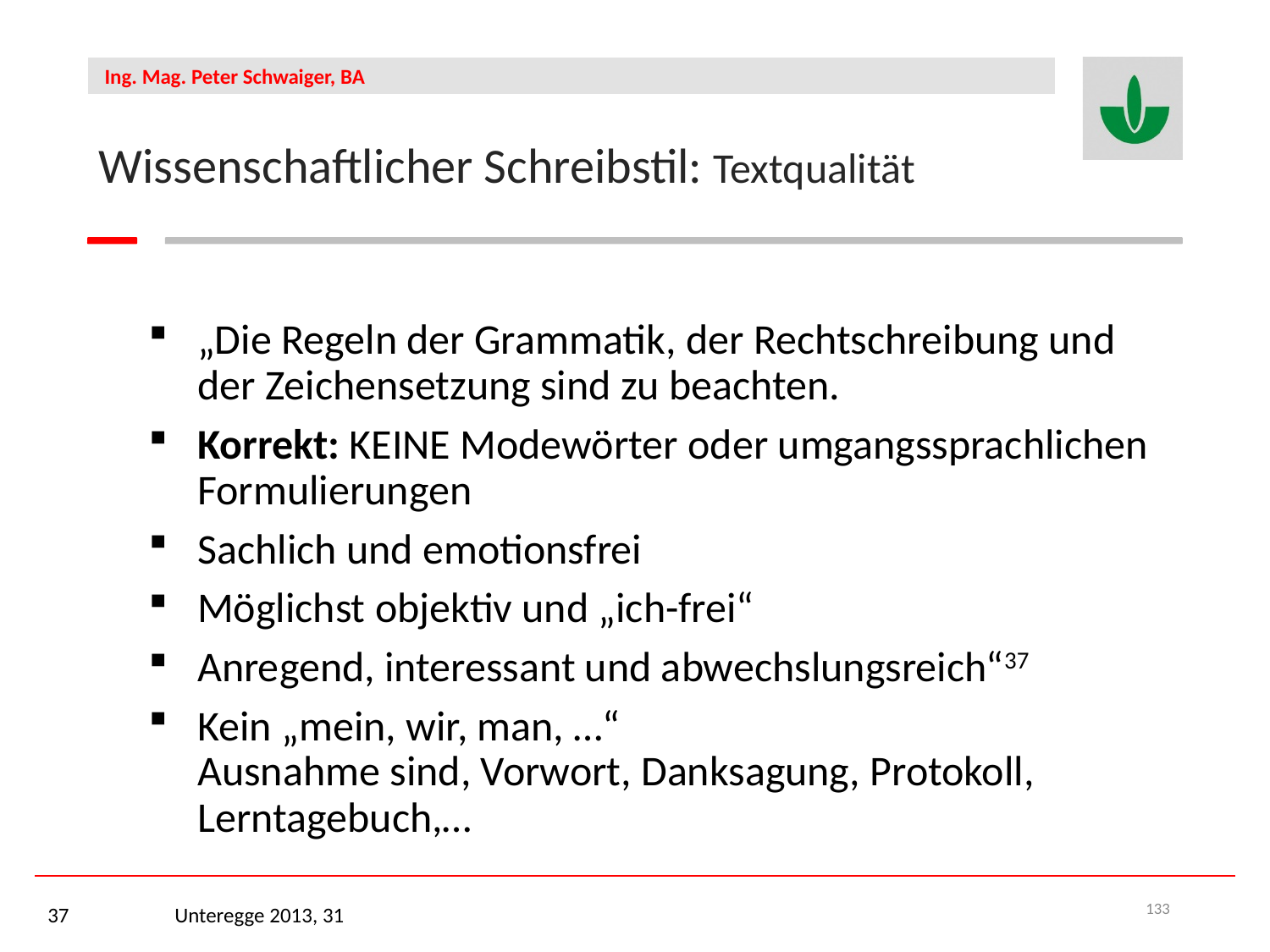

Wissenschaftlicher Schreibstil: Textqualität

„Die Regeln der Grammatik, der Rechtschreibung und der Zeichensetzung sind zu beachten.
Korrekt: KEINE Modewörter oder umgangssprachlichen Formulierungen
Sachlich und emotionsfrei
Möglichst objektiv und „ich-frei“
Anregend, interessant und abwechslungsreich“37
Kein „mein, wir, man, …“
Ausnahme sind, Vorwort, Danksagung, Protokoll, Lerntagebuch,…

37	Unteregge 2013, 31
133